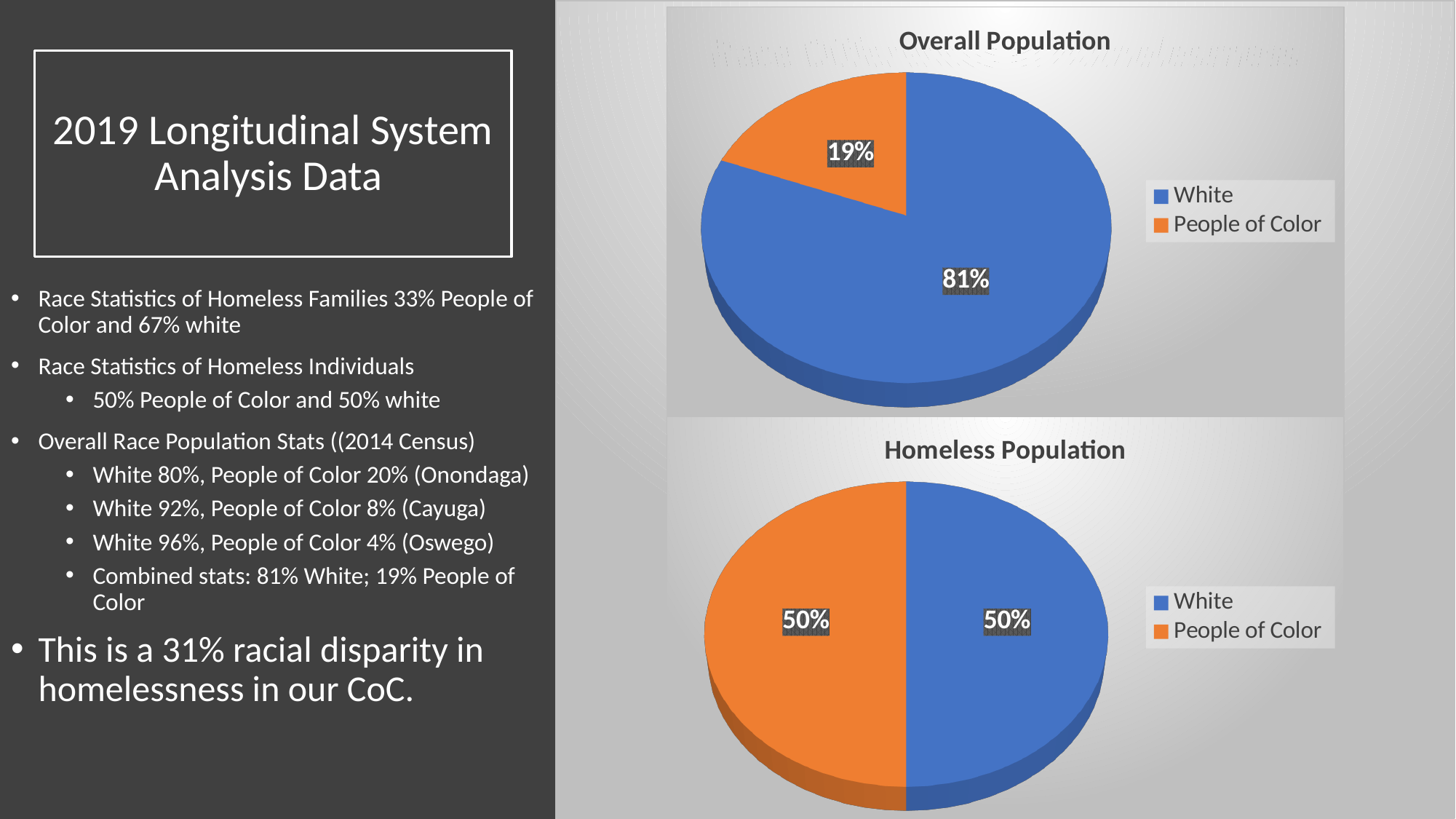

[unsupported chart]

[unsupported chart]

# 2019 Longitudinal System Analysis Data
Race Statistics of Homeless Families 33% People of Color and 67% white
Race Statistics of Homeless Individuals
50% People of Color and 50% white
Overall Race Population Stats ((2014 Census)
White 80%, People of Color 20% (Onondaga)
White 92%, People of Color 8% (Cayuga)
White 96%, People of Color 4% (Oswego)
Combined stats: 81% White; 19% People of Color
This is a 31% racial disparity in homelessness in our CoC.

[unsupported chart]